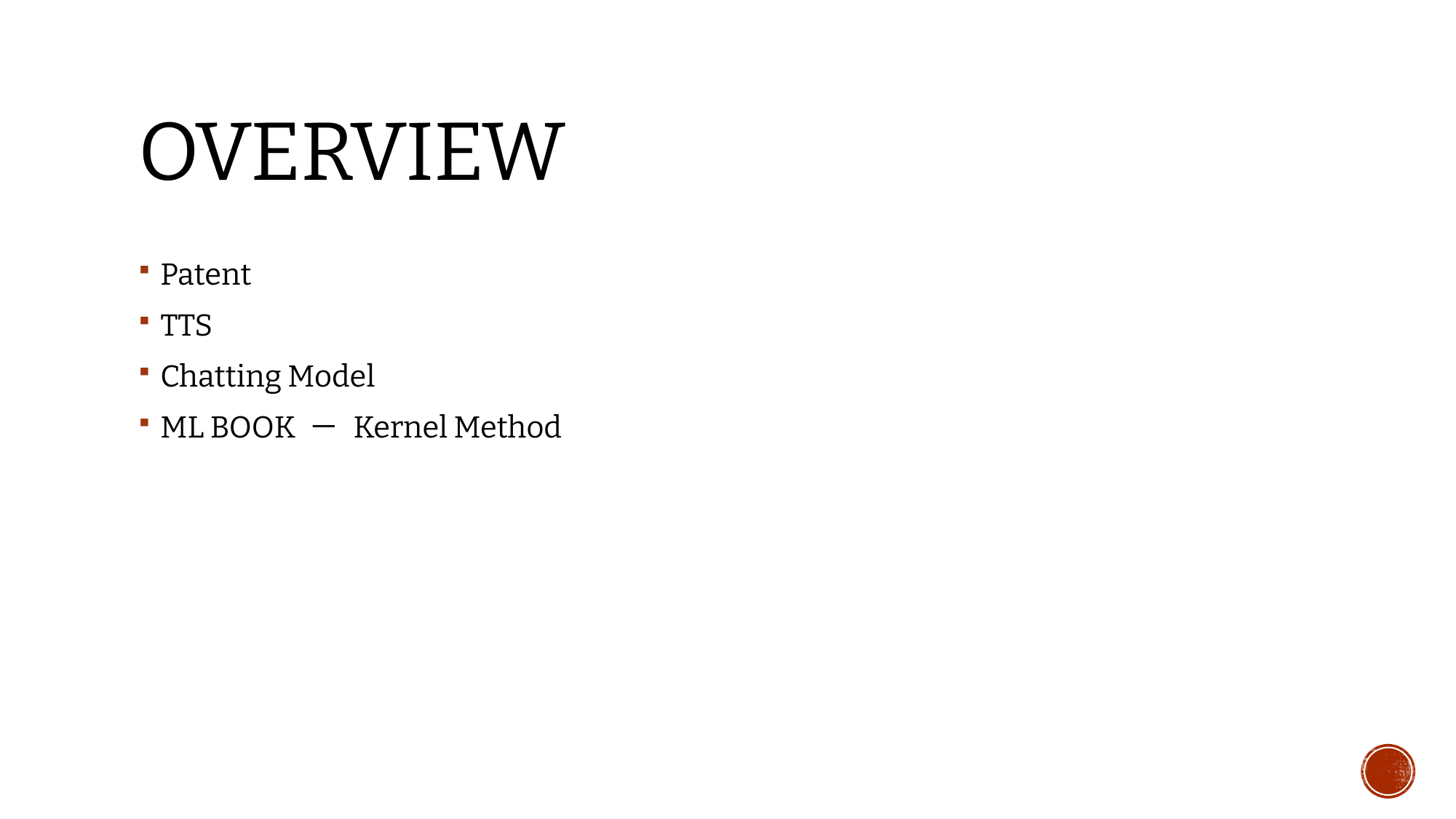

# Overview
Patent
TTS
Chatting Model
ML BOOK － Kernel Method